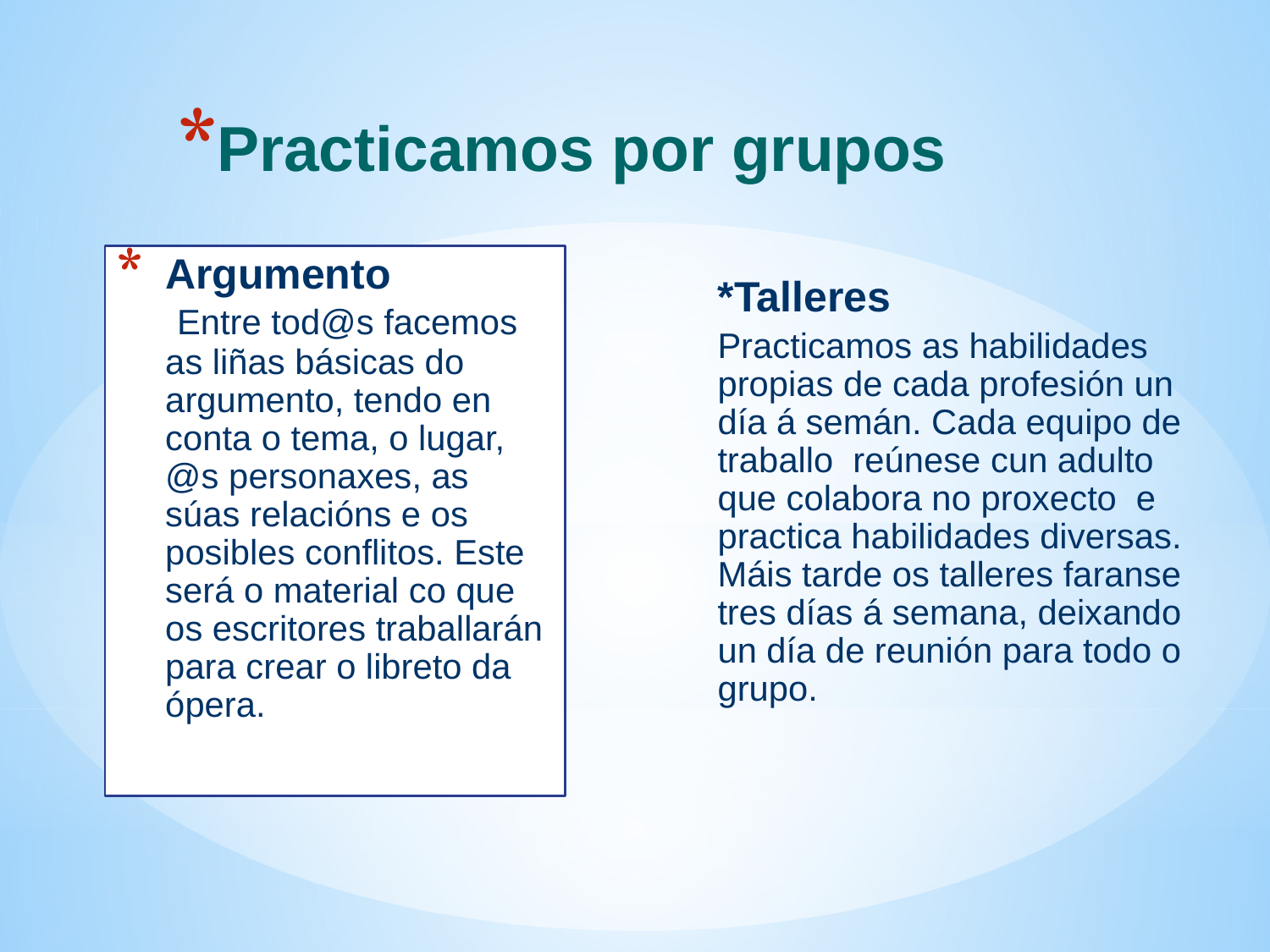

Practicamos por grupos
# Argumento Entre tod@s facemos as liñas básicas do argumento, tendo en conta o tema, o lugar, @s personaxes, as súas relacións e os posibles conflitos. Este será o material co que os escritores traballarán para crear o libreto da ópera.
*Talleres
Practicamos as habilidades propias de cada profesión un día á semán. Cada equipo de traballo  reúnese cun adulto que colabora no proxecto  e practica habilidades diversas. Máis tarde os talleres faranse tres días á semana, deixando un día de reunión para todo o grupo.